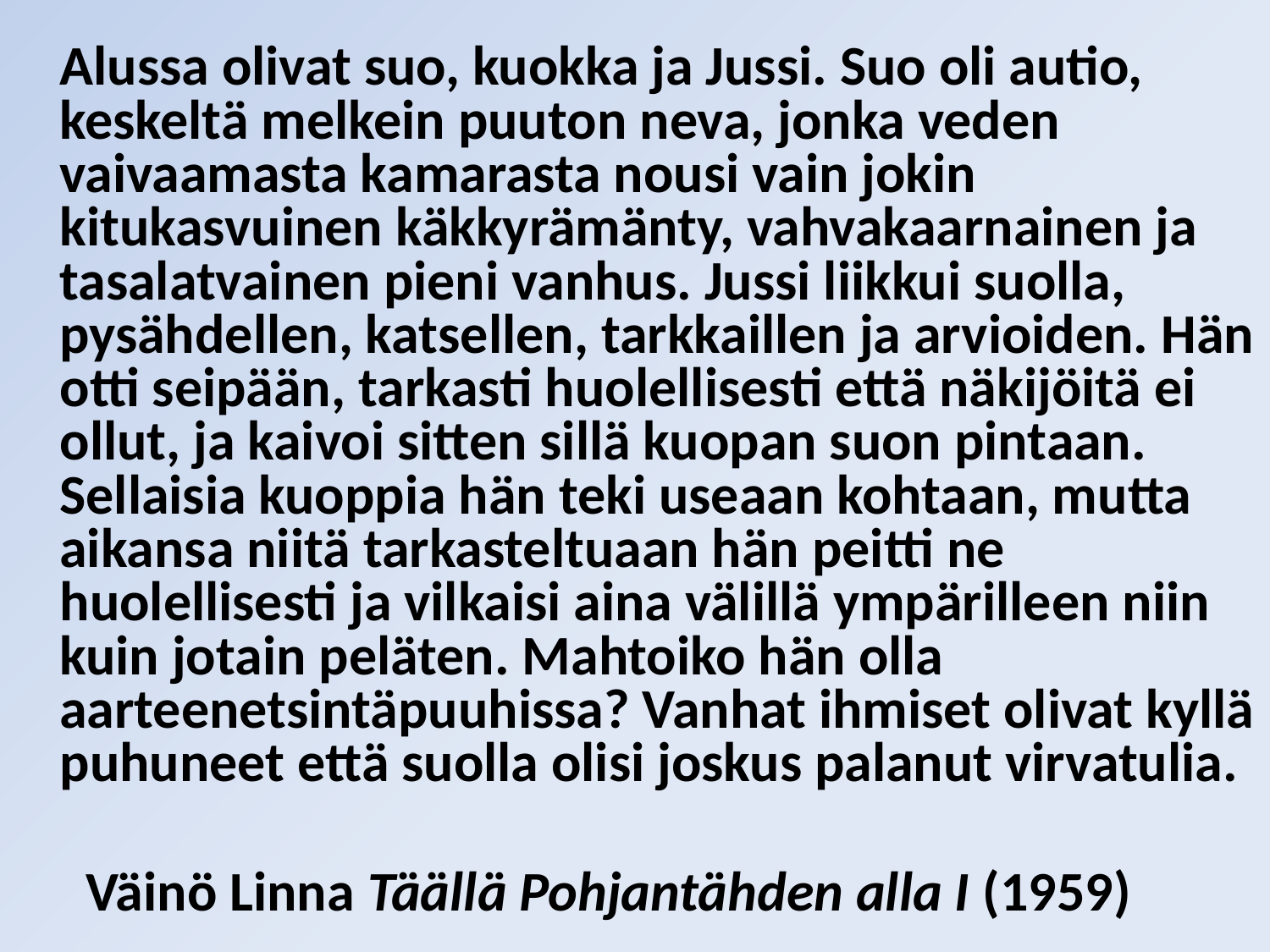

#
	Alussa olivat suo, kuokka ja Jussi. Suo oli autio, keskeltä melkein puuton neva, jonka veden vaivaamasta kamarasta nousi vain jokin kitukasvuinen käkkyrämänty, vahvakaarnainen ja tasalatvainen pieni vanhus. Jussi liikkui suolla, pysähdellen, katsellen, tarkkaillen ja arvioiden. Hän otti seipään, tarkasti huolellisesti että näkijöitä ei ollut, ja kaivoi sitten sillä kuopan suon pintaan. Sellaisia kuoppia hän teki useaan kohtaan, mutta aikansa niitä tarkasteltuaan hän peitti ne huolellisesti ja vilkaisi aina välillä ympärilleen niin kuin jotain peläten. Mahtoiko hän olla aarteenetsintäpuuhissa? Vanhat ihmiset olivat kyllä puhuneet että suolla olisi joskus palanut virvatulia.

     Väinö Linna Täällä Pohjantähden alla I (1959)